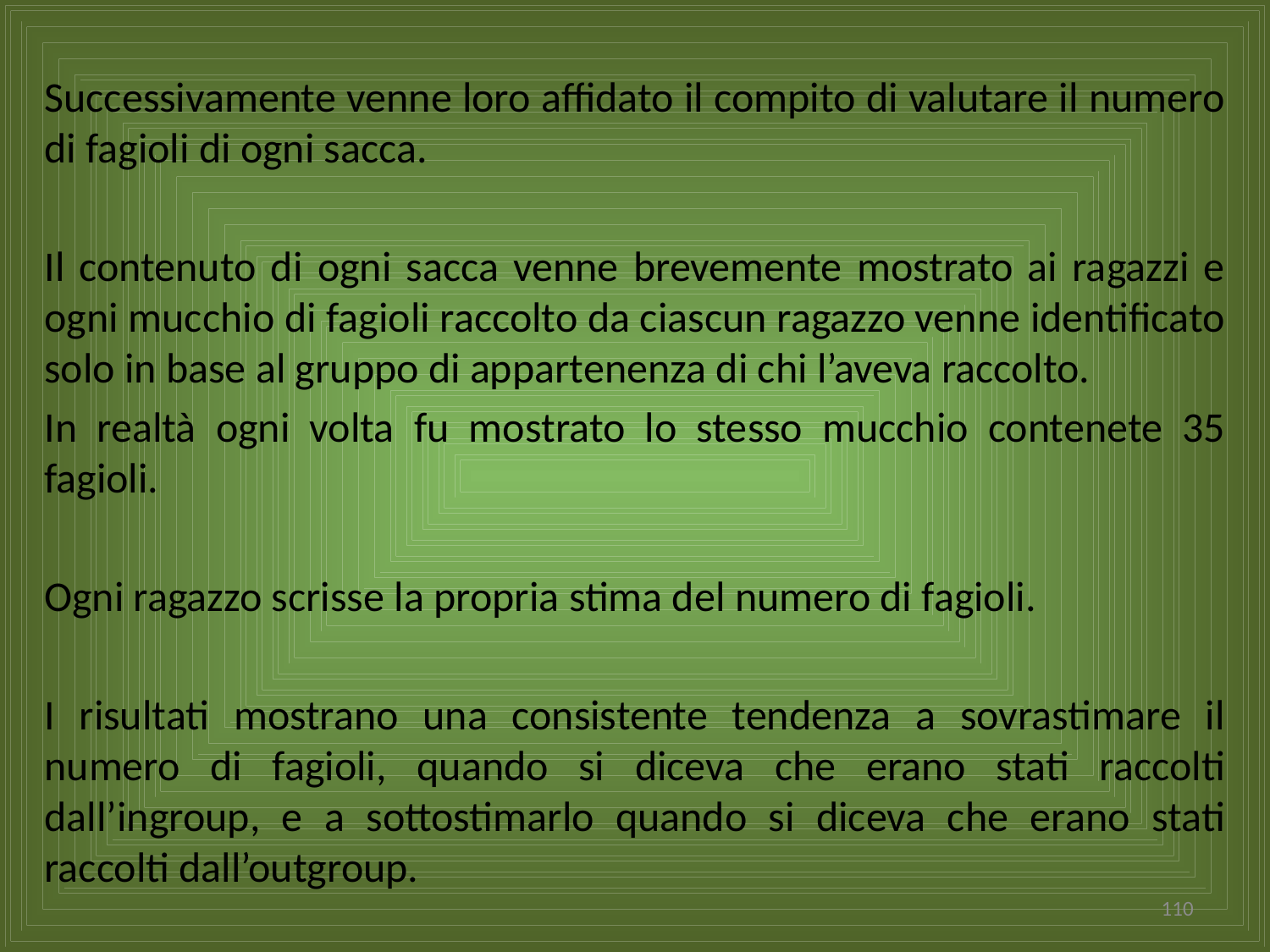

Successivamente venne loro affidato il compito di valutare il numero di fagioli di ogni sacca.

Il contenuto di ogni sacca venne brevemente mostrato ai ragazzi e ogni mucchio di fagioli raccolto da ciascun ragazzo venne identificato solo in base al gruppo di appartenenza di chi l’aveva raccolto.
In realtà ogni volta fu mostrato lo stesso mucchio contenete 35 fagioli.

Ogni ragazzo scrisse la propria stima del numero di fagioli.

I risultati mostrano una consistente tendenza a sovrastimare il numero di fagioli, quando si diceva che erano stati raccolti dall’ingroup, e a sottostimarlo quando si diceva che erano stati raccolti dall’outgroup.
110